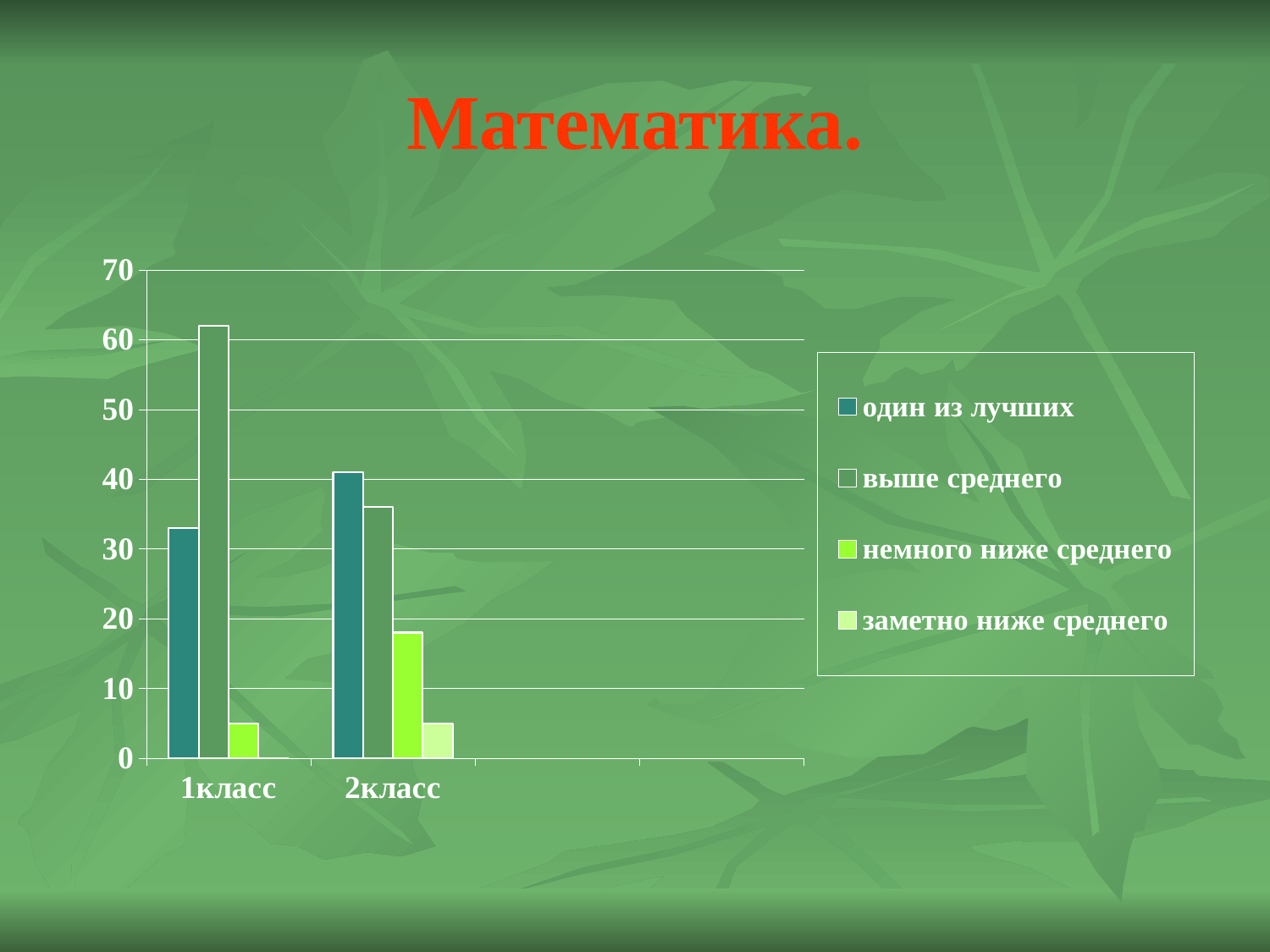

# Математика.

### Chart

| Category | один из лучших | выше среднего | немного ниже среднего | заметно ниже среднего |
|---|---|---|---|---|
| 1класс | 33.0 | 62.0 | 5.0 | 0.0 |
| 2класс | 41.0 | 36.0 | 18.0 | 5.0 |